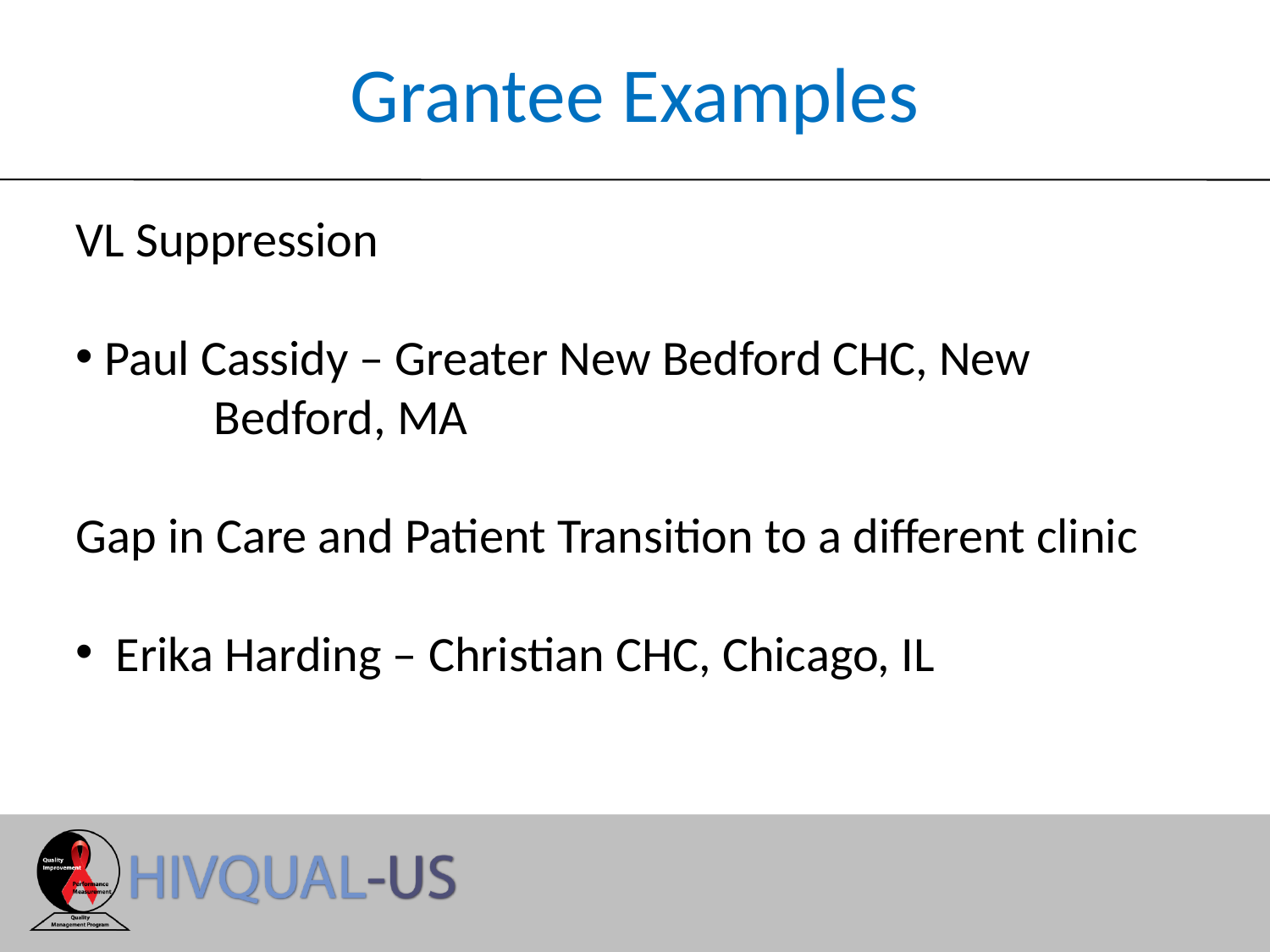

# Grantee Examples
VL Suppression

 Paul Cassidy – Greater New Bedford CHC, New
	 Bedford, MA

Gap in Care and Patient Transition to a different clinic

  Erika Harding – Christian CHC, Chicago, IL